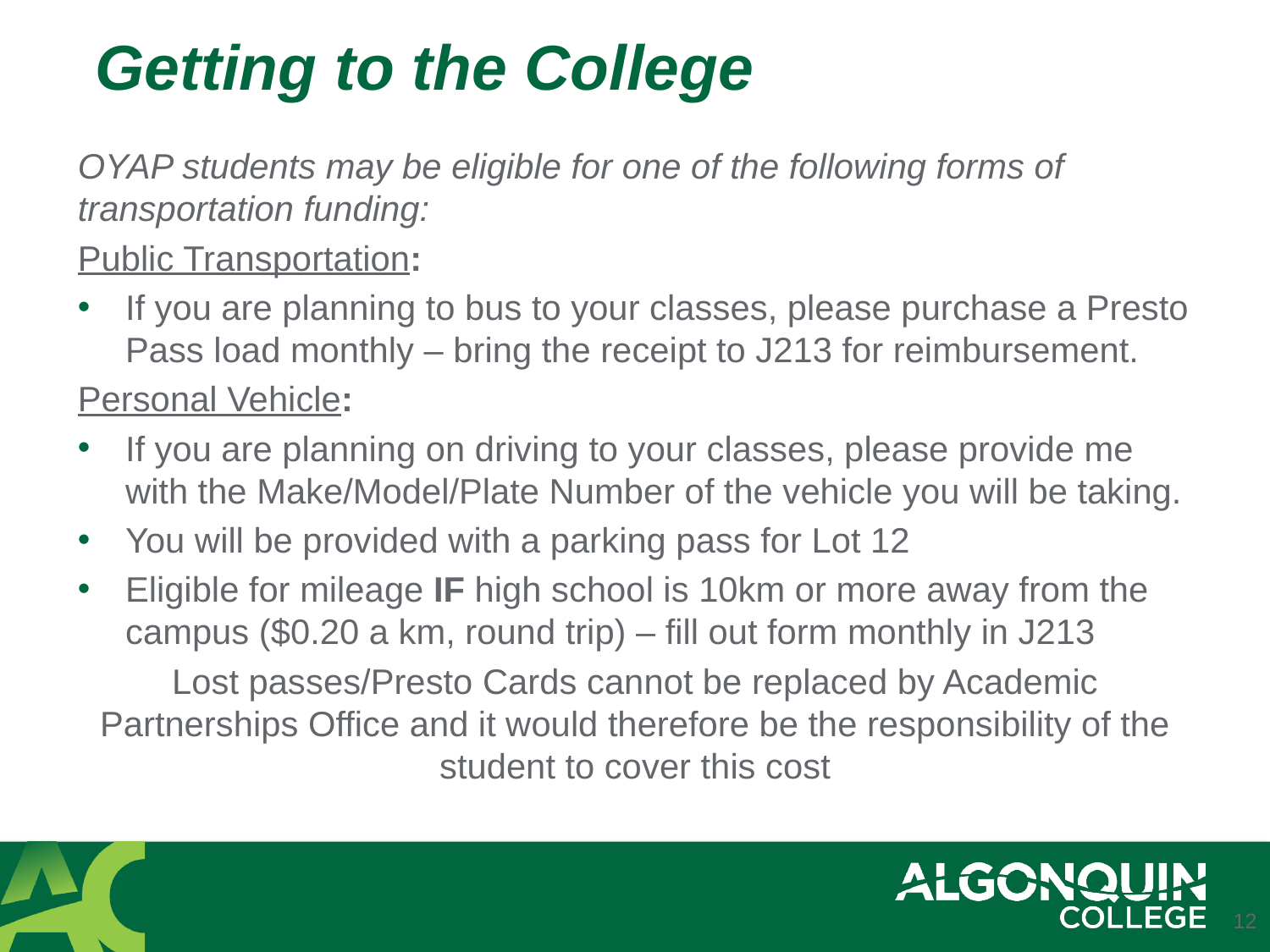

# Getting to the College
OYAP students may be eligible for one of the following forms of transportation funding:
Public Transportation:
If you are planning to bus to your classes, please purchase a Presto Pass load monthly – bring the receipt to J213 for reimbursement.
Personal Vehicle:
If you are planning on driving to your classes, please provide me with the Make/Model/Plate Number of the vehicle you will be taking.
You will be provided with a parking pass for Lot 12
Eligible for mileage IF high school is 10km or more away from the campus ($0.20 a km, round trip) – fill out form monthly in J213
Lost passes/Presto Cards cannot be replaced by Academic Partnerships Office and it would therefore be the responsibility of the student to cover this cost

12